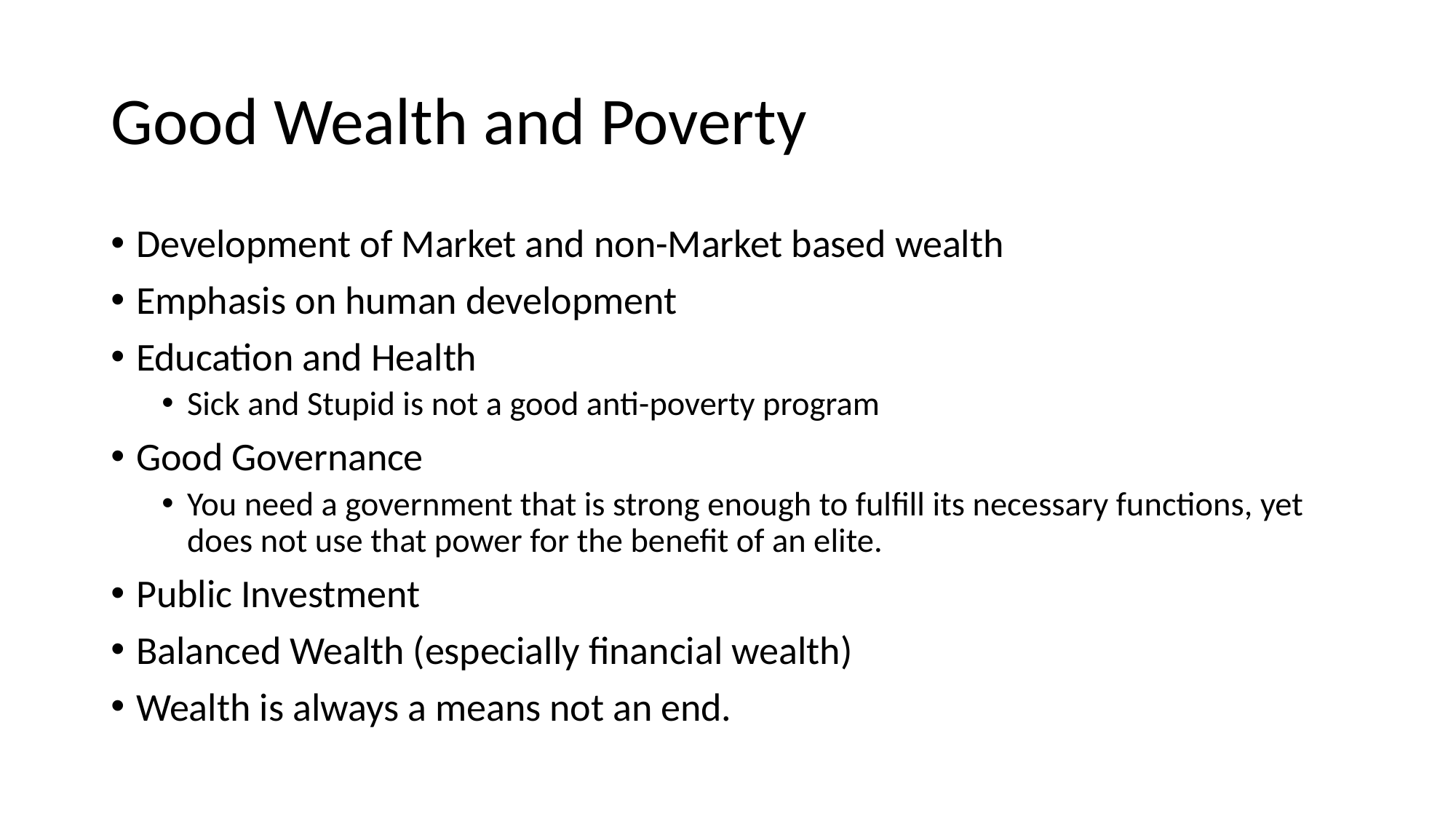

# Good Wealth and Poverty
Development of Market and non-Market based wealth
Emphasis on human development
Education and Health
Sick and Stupid is not a good anti-poverty program
Good Governance
You need a government that is strong enough to fulfill its necessary functions, yet does not use that power for the benefit of an elite.
Public Investment
Balanced Wealth (especially financial wealth)
Wealth is always a means not an end.